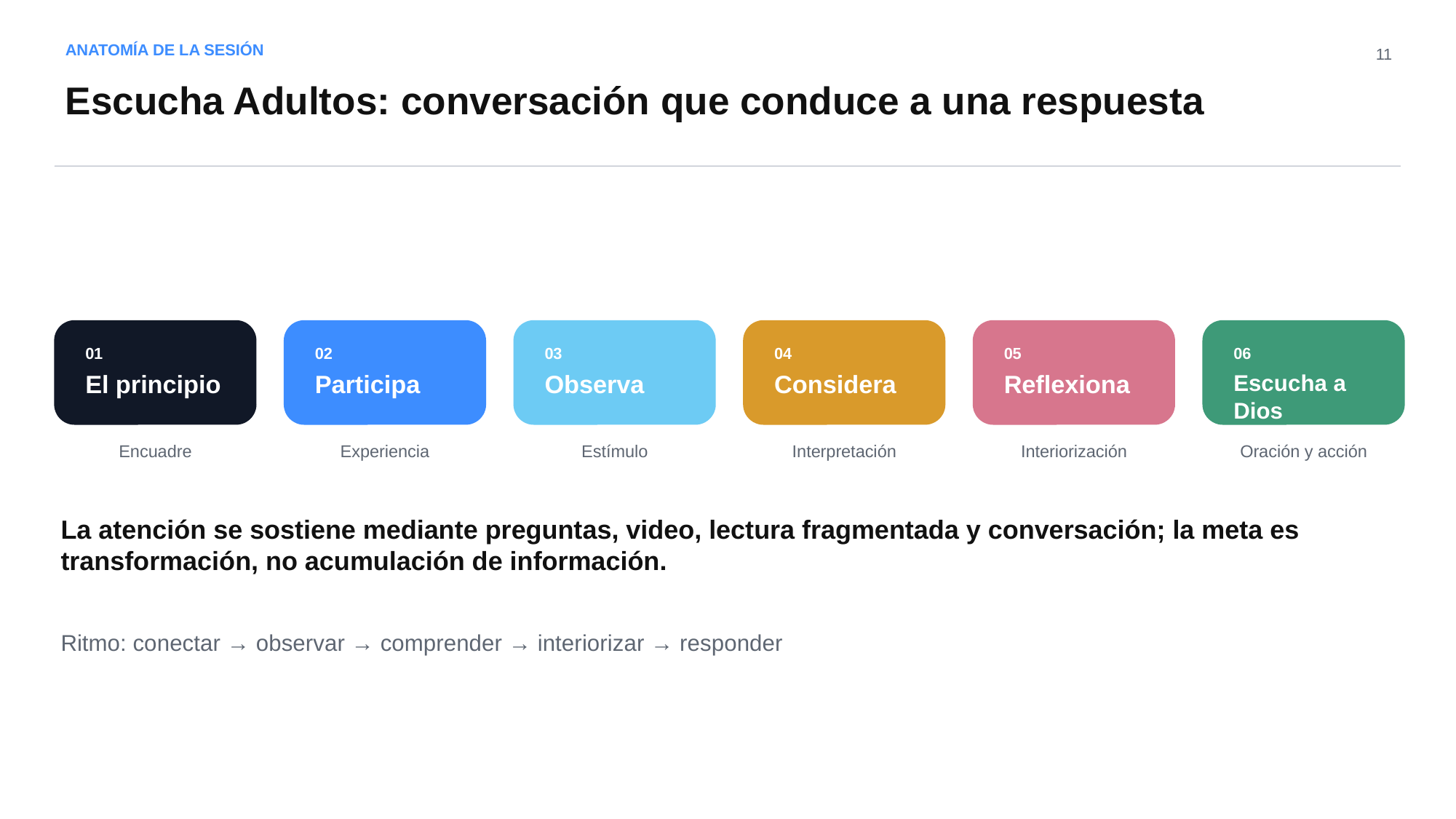

ANATOMÍA DE LA SESIÓN
11
Escucha Adultos: conversación que conduce a una respuesta

01
02
03
04
05
06
El principio
Participa
Observa
Considera
Reflexiona
Escucha a Dios
Encuadre
Experiencia
Estímulo
Interpretación
Interiorización
Oración y acción
La atención se sostiene mediante preguntas, video, lectura fragmentada y conversación; la meta es transformación, no acumulación de información.
Ritmo: conectar → observar → comprender → interiorizar → responder